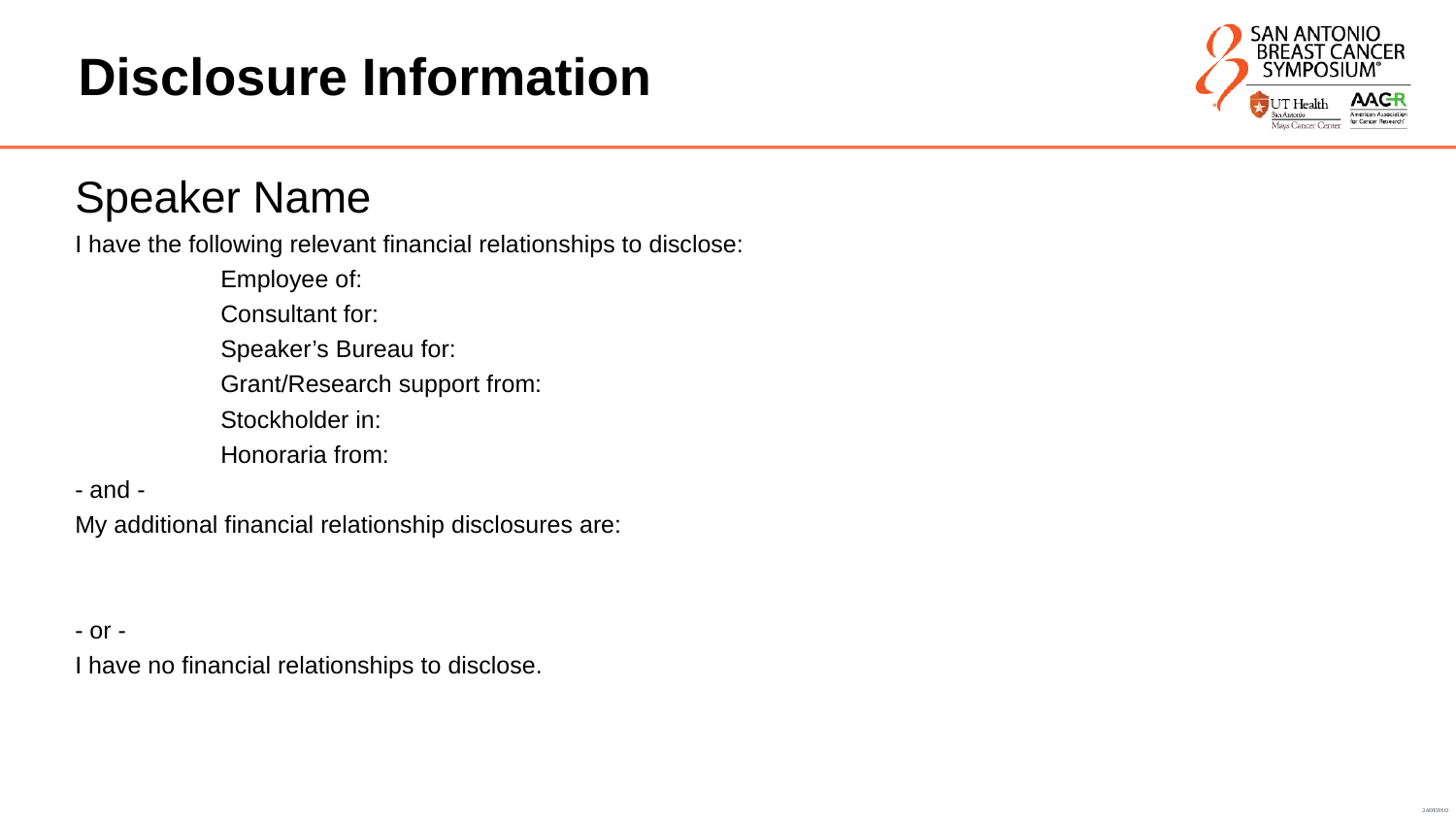

# Disclosure Information
Speaker Name
I have the following relevant financial relationships to disclose:
	Employee of:
	Consultant for:
	Speaker’s Bureau for:
	Grant/Research support from:
	Stockholder in:
	Honoraria from:
- and -
My additional financial relationship disclosures are:

- or -
I have no financial relationships to disclose.